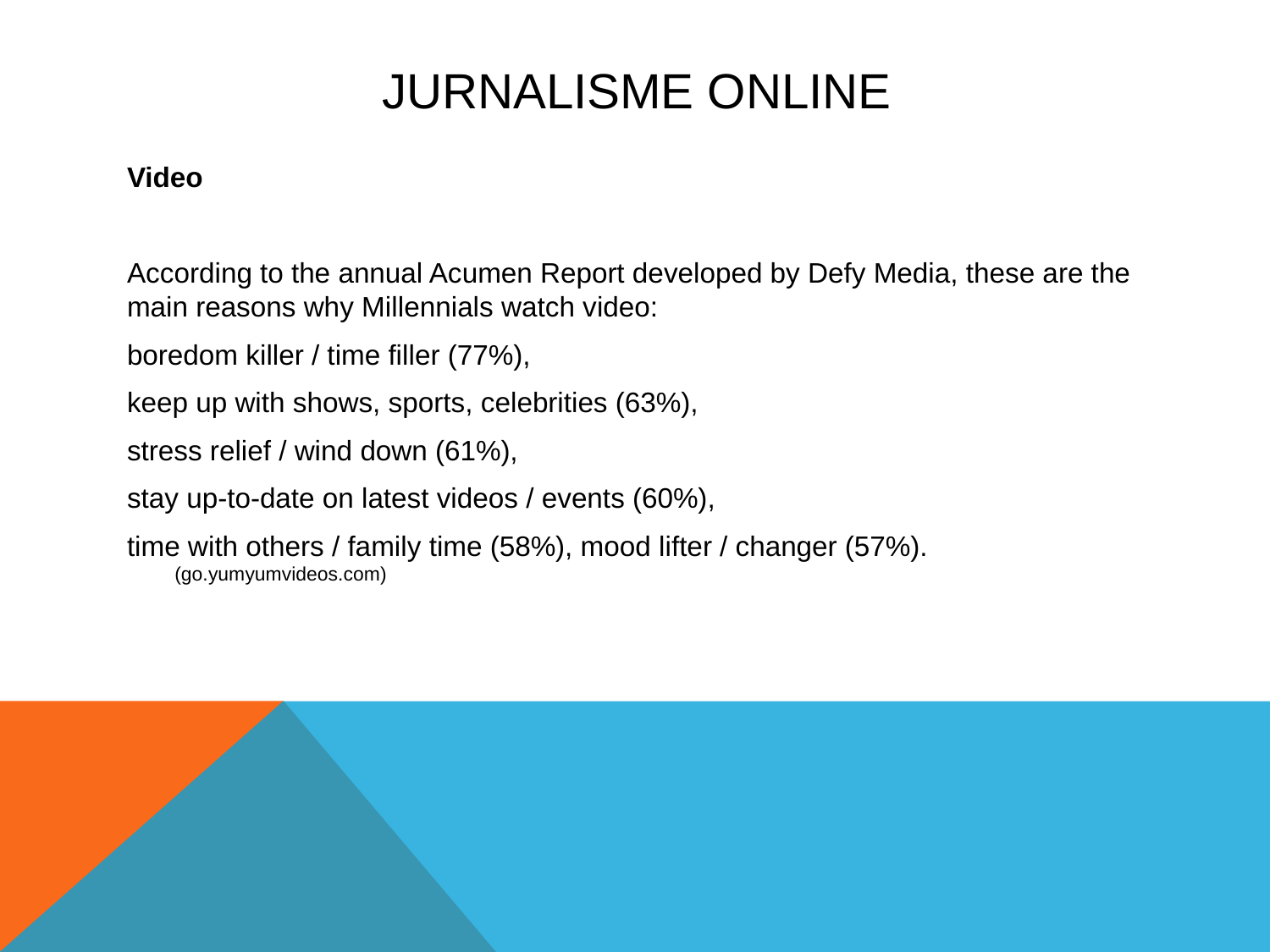

# Jurnalisme Online
Video

According to the annual Acumen Report developed by Defy Media, these are the main reasons why Millennials watch video:
boredom killer / time filler (77%),
keep up with shows, sports, celebrities (63%),
stress relief / wind down (61%),
stay up-to-date on latest videos / events (60%),
time with others / family time (58%), mood lifter / changer (57%). (go.yumyumvideos.com)